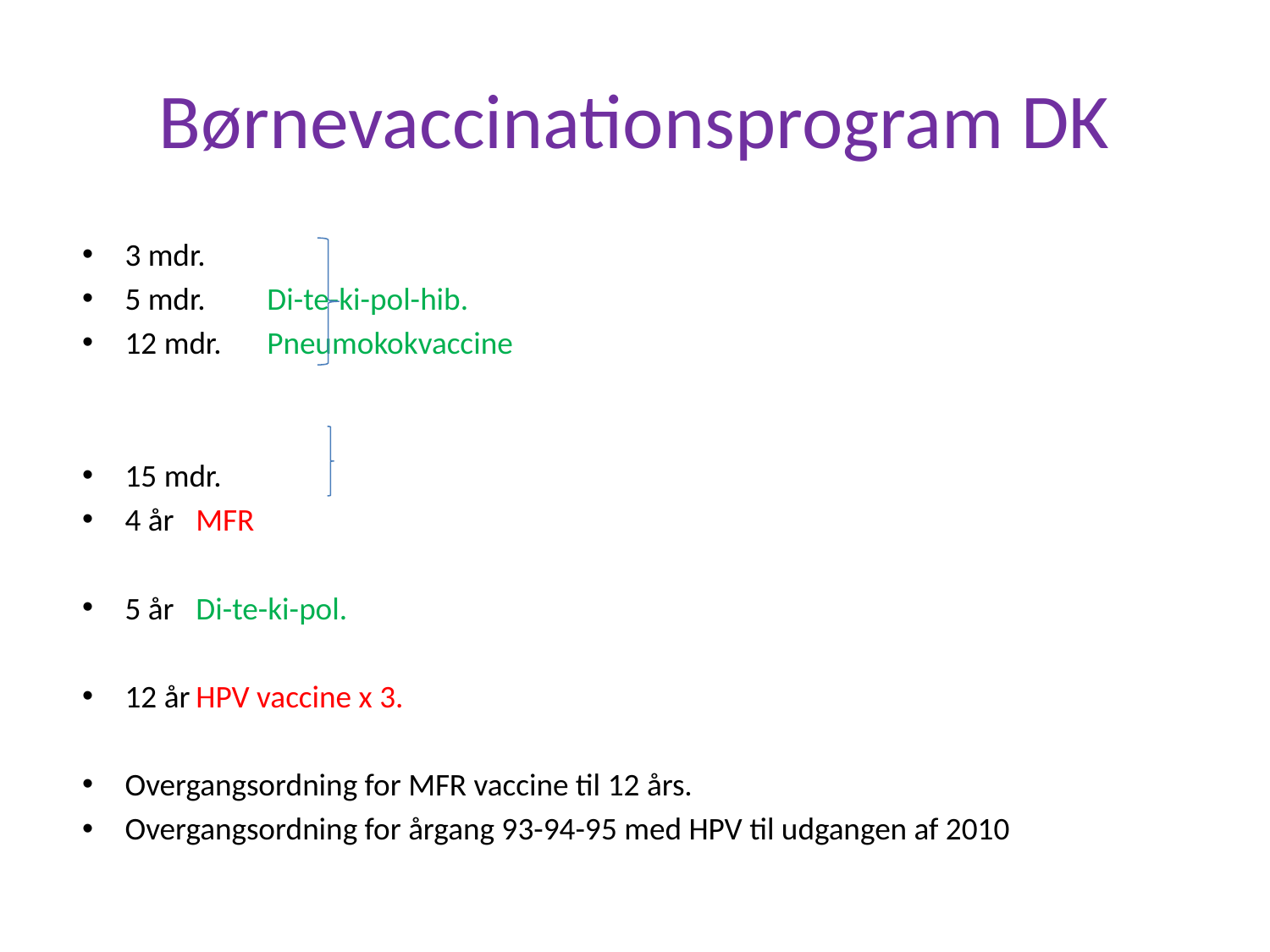

# Børnevaccinationsprogram DK
3 mdr.
5 mdr.		Di-te-ki-pol-hib.
12 mdr.		Pneumokokvaccine

15 mdr.
4 år			MFR

5 år			Di-te-ki-pol.

12 år			HPV vaccine x 3.

Overgangsordning for MFR vaccine til 12 års.
Overgangsordning for årgang 93-94-95 med HPV til udgangen af 2010